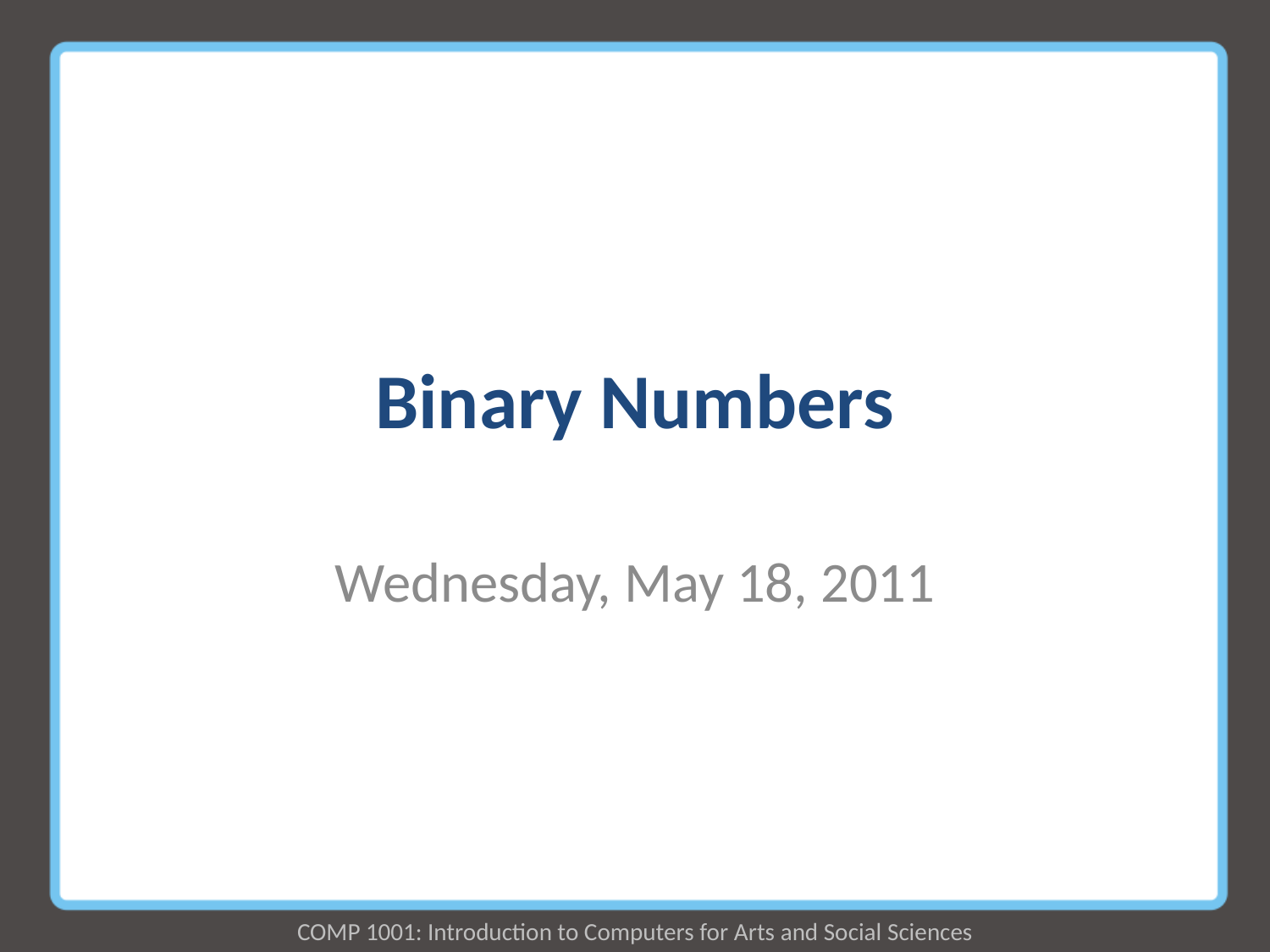

# Binary Numbers
Wednesday, May 18, 2011